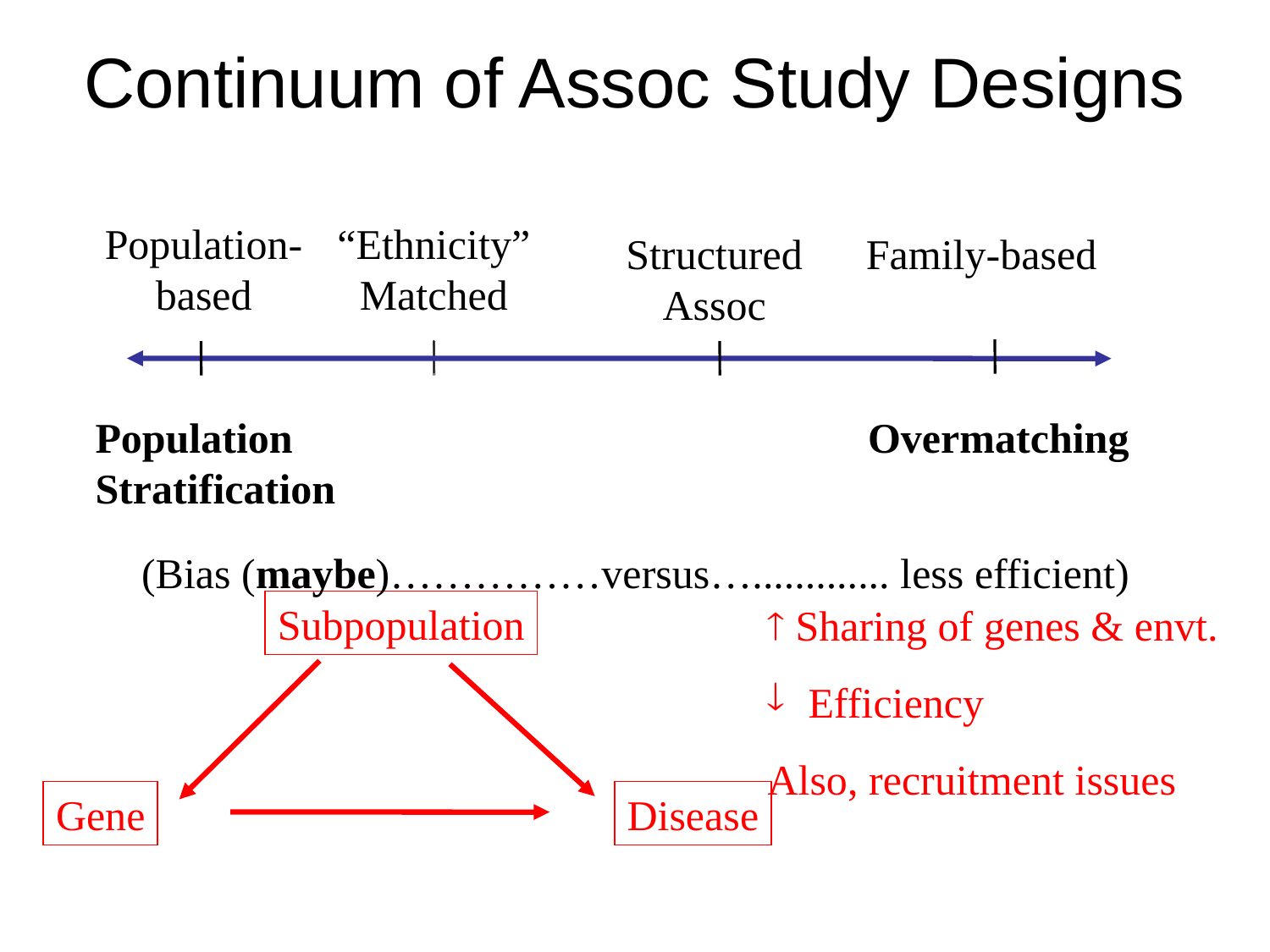

Continuum of Assoc Study Designs
Population-based
“Ethnicity” Matched

Structured Assoc

Family-based

Population Stratification

Overmatching

(Bias (maybe)……………versus…............. less efficient)
Subpopulation

Gene
Disease

↑ Sharing of genes & envt.
 Efficiency
Also, recruitment issues